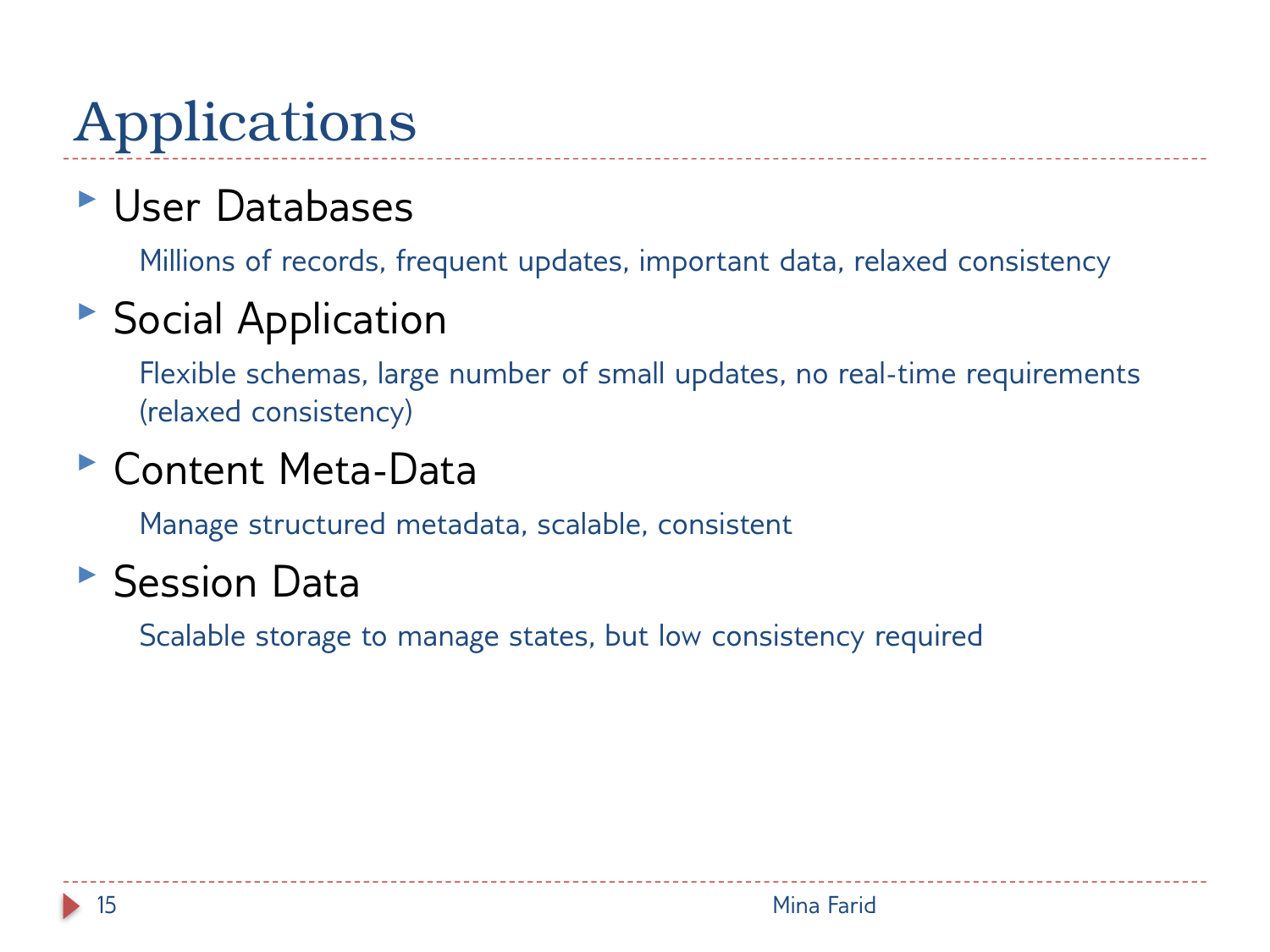

# Applications
User Databases
Millions of records, frequent updates, important data, relaxed consistency
Social Application
Flexible schemas, large number of small updates, no real-time requirements (relaxed consistency)
Content Meta-Data
Manage structured metadata, scalable, consistent
Session Data
Scalable storage to manage states, but low consistency required
15
Mina Farid